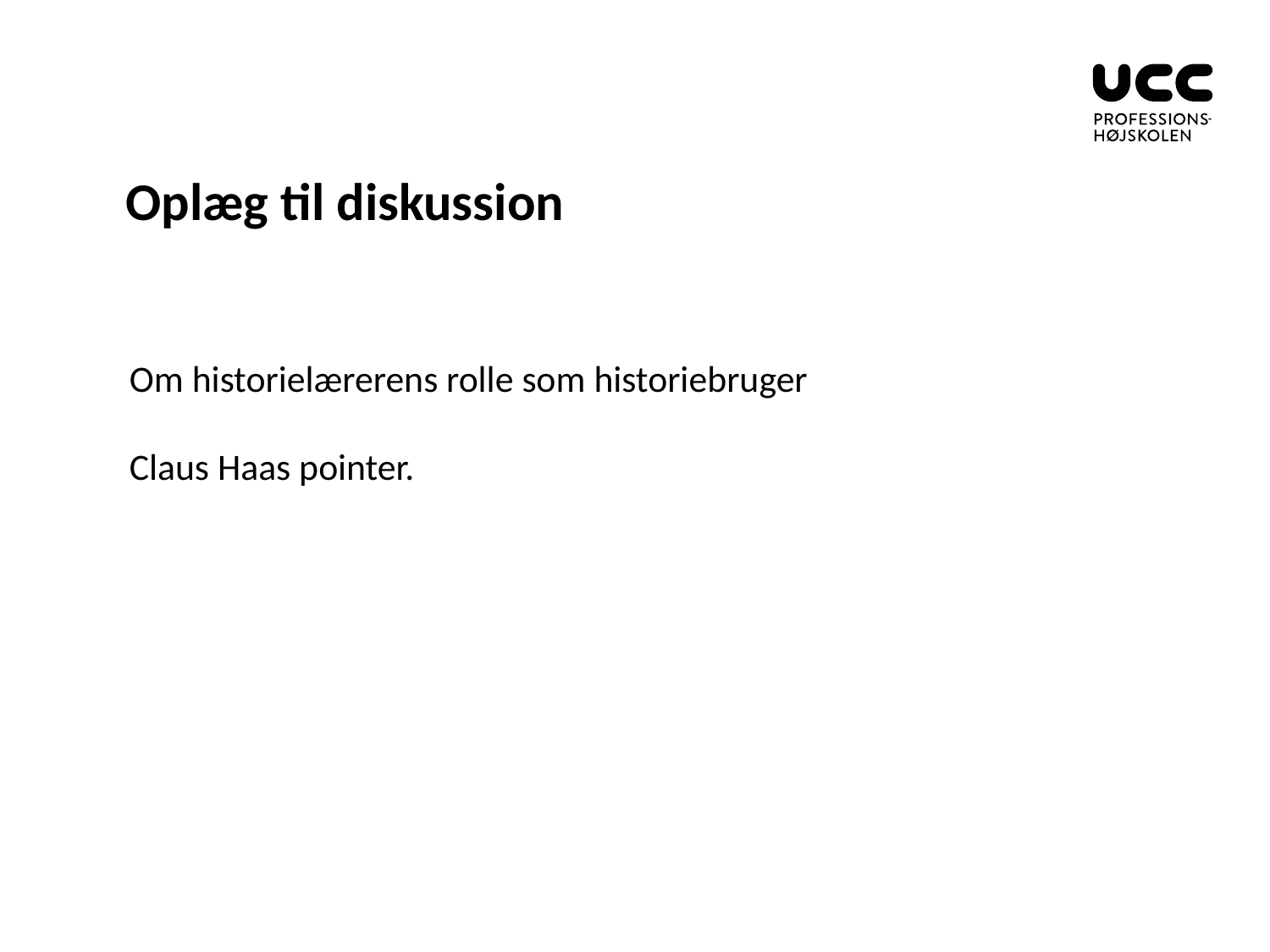

# Oplæg til diskussion
Om historielærerens rolle som historiebruger
Claus Haas pointer.